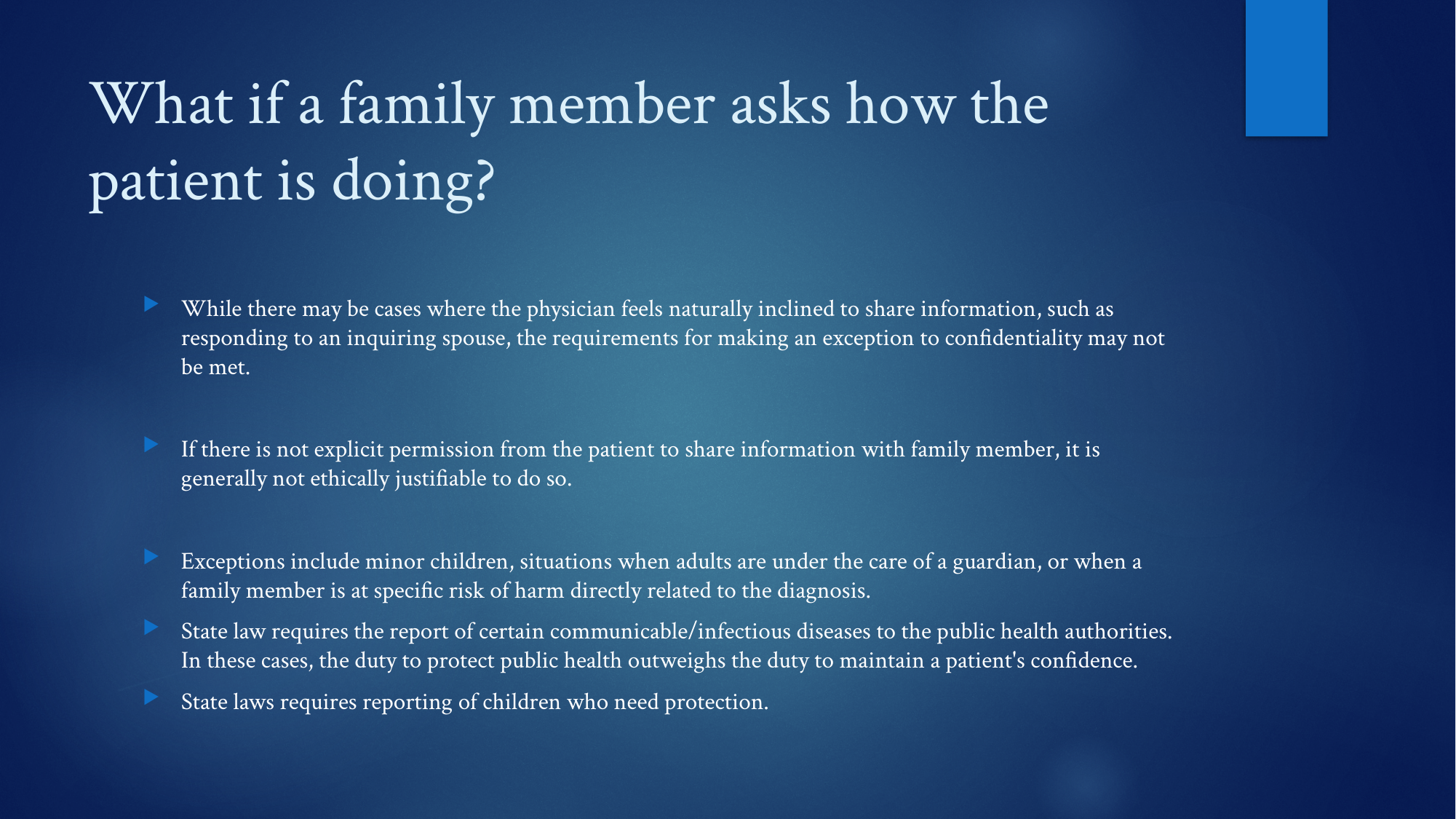

# What if a family member asks how the patient is doing?

While there may be cases where the physician feels naturally inclined to share information, such as responding to an inquiring spouse, the requirements for making an exception to confidentiality may not be met.

If there is not explicit permission from the patient to share information with family member, it is generally not ethically justifiable to do so.

Exceptions include minor children, situations when adults are under the care of a guardian, or when a family member is at specific risk of harm directly related to the diagnosis.
State law requires the report of certain communicable/infectious diseases to the public health authorities. In these cases, the duty to protect public health outweighs the duty to maintain a patient's confidence.
State laws requires reporting of children who need protection.